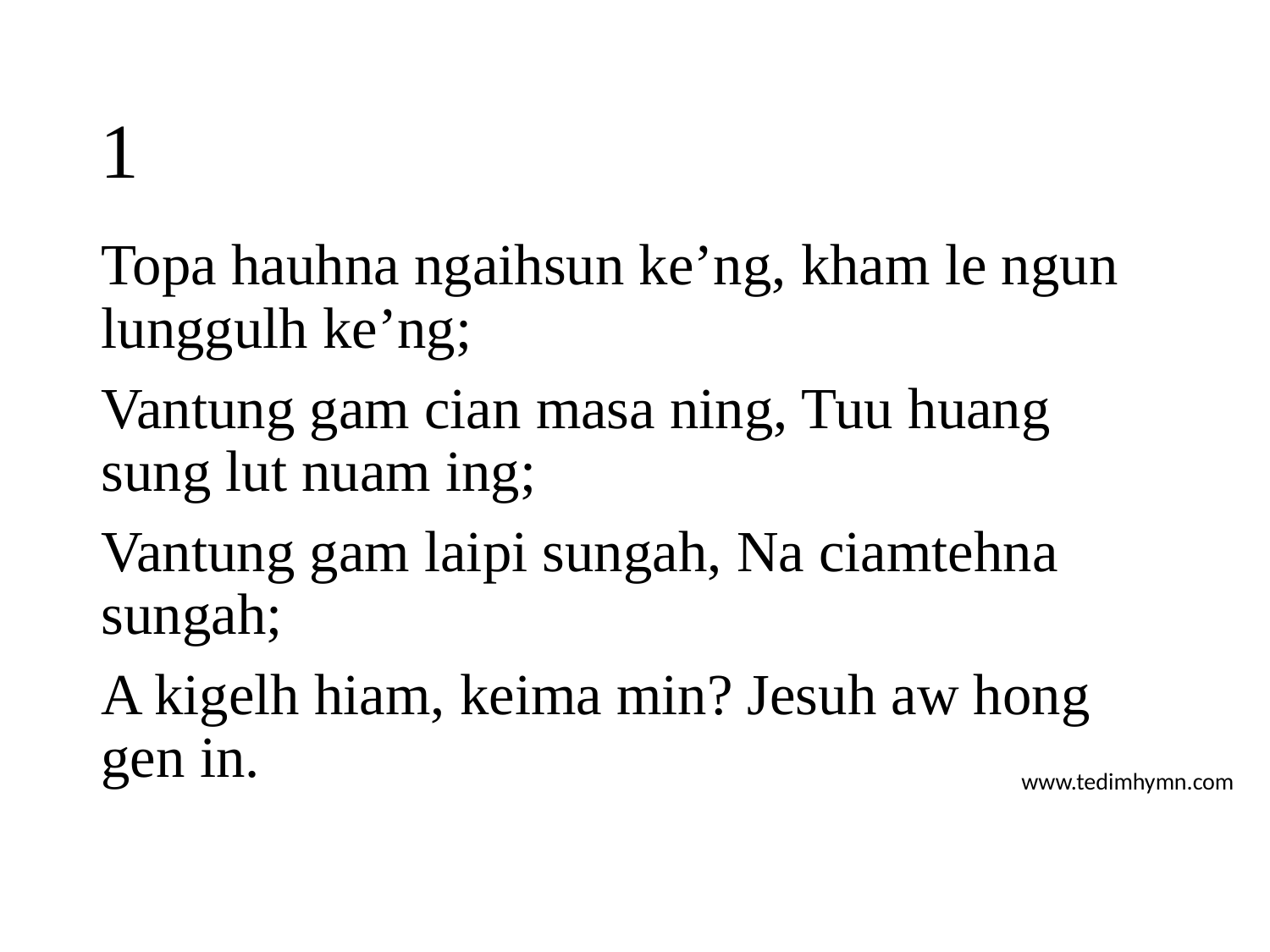

# 1
Topa hauhna ngaihsun ke’ng, kham le ngun lunggulh ke’ng;
Vantung gam cian masa ning, Tuu huang sung lut nuam ing;
Vantung gam laipi sungah, Na ciamtehna sungah;
A kigelh hiam, keima min? Jesuh aw hong gen in.
www.tedimhymn.com